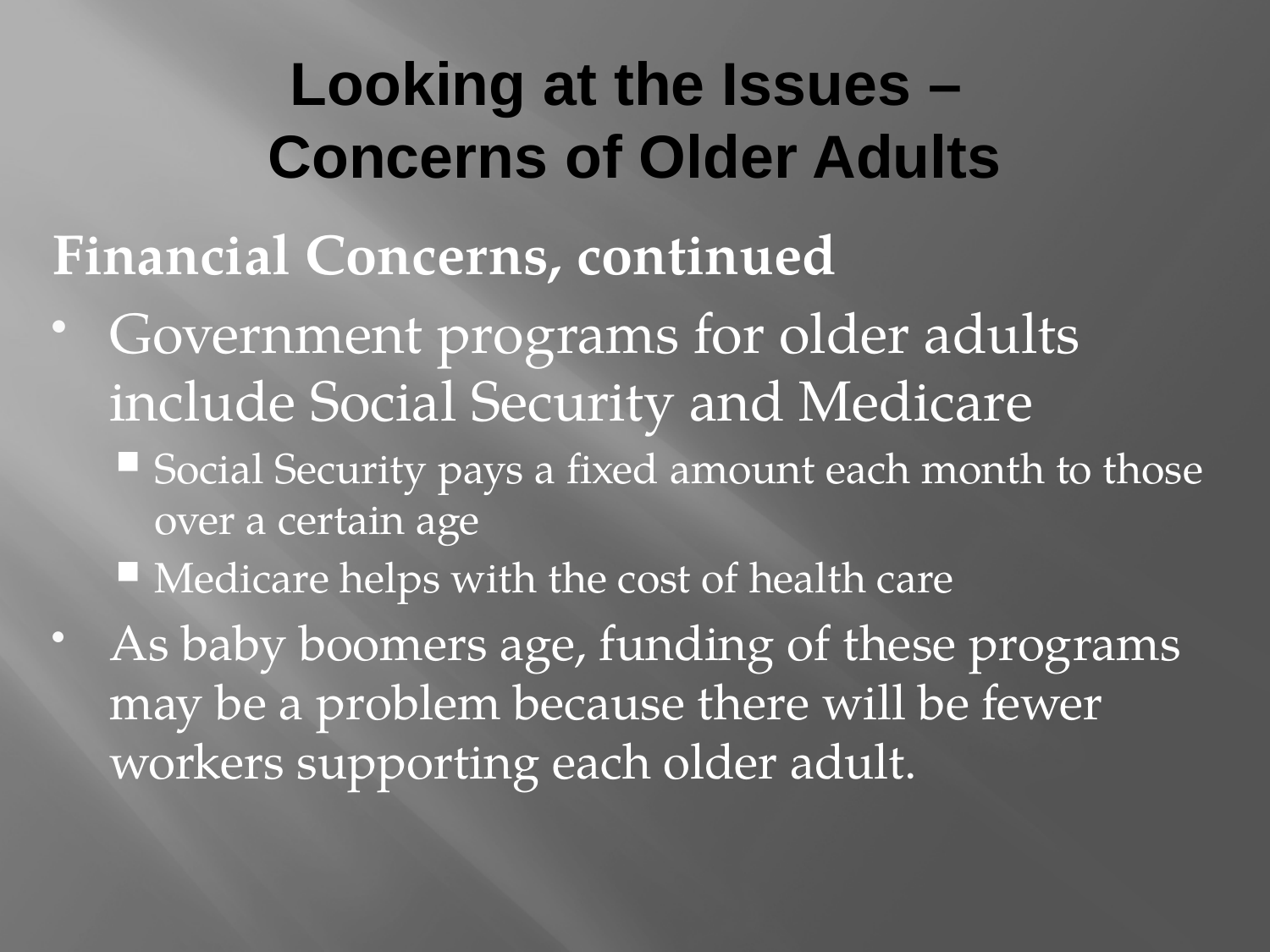

# Looking at the Issues – Concerns of Older Adults
Financial Concerns, continued
Government programs for older adults include Social Security and Medicare
Social Security pays a fixed amount each month to those over a certain age
Medicare helps with the cost of health care
As baby boomers age, funding of these programs may be a problem because there will be fewer workers supporting each older adult.